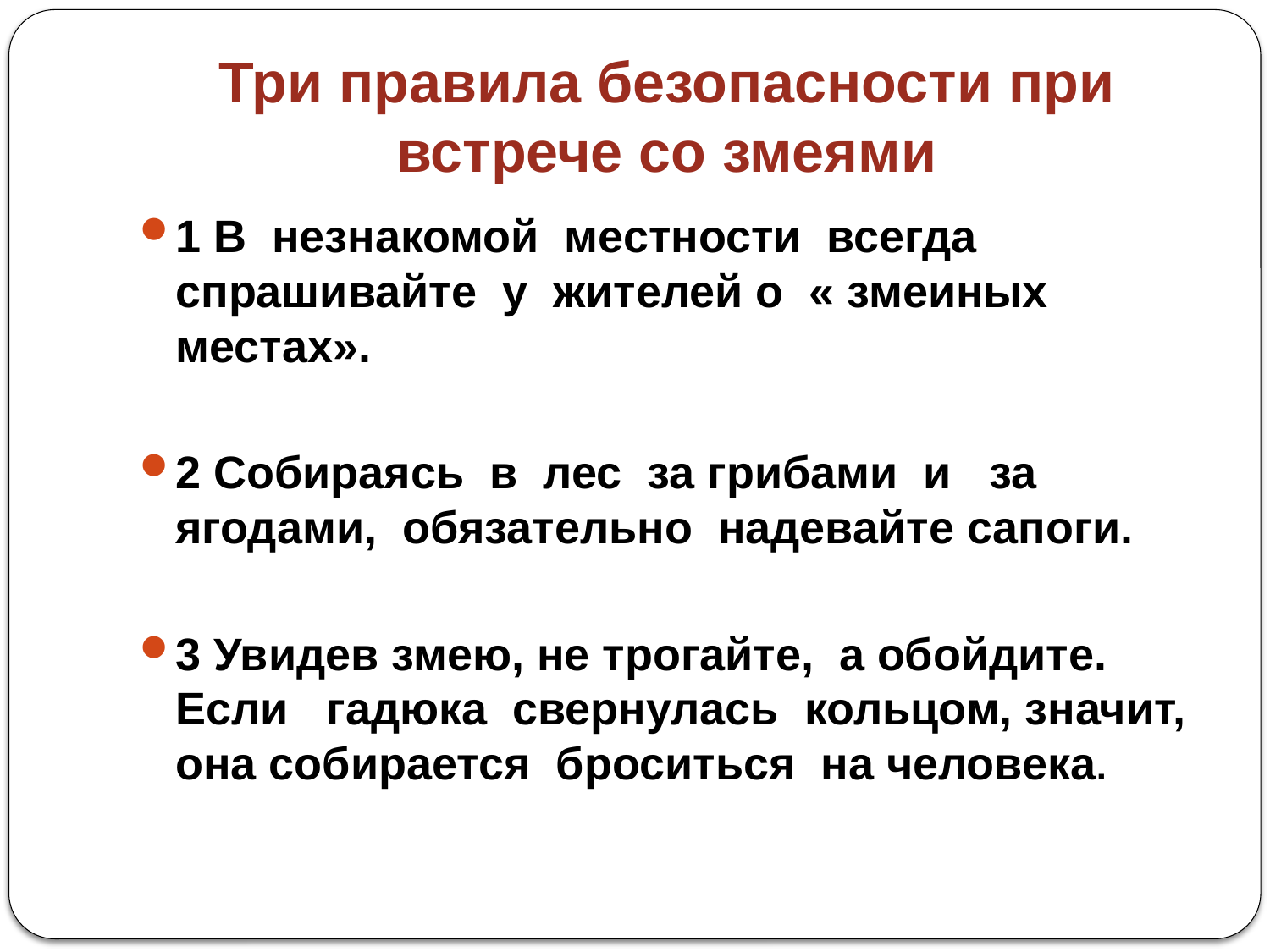

# Три правила безопасности при встрече со змеями
1 В  незнакомой  местности  всегда спрашивайте  у  жителей о  « змеиных местах».

2 Собираясь  в  лес  за грибами  и   за ягодами,  обязательно  надевайте сапоги.

3 Увидев змею, не трогайте,  а обойдите. Если   гадюка  свернулась  кольцом, значит, она собирается  броситься  на человека.